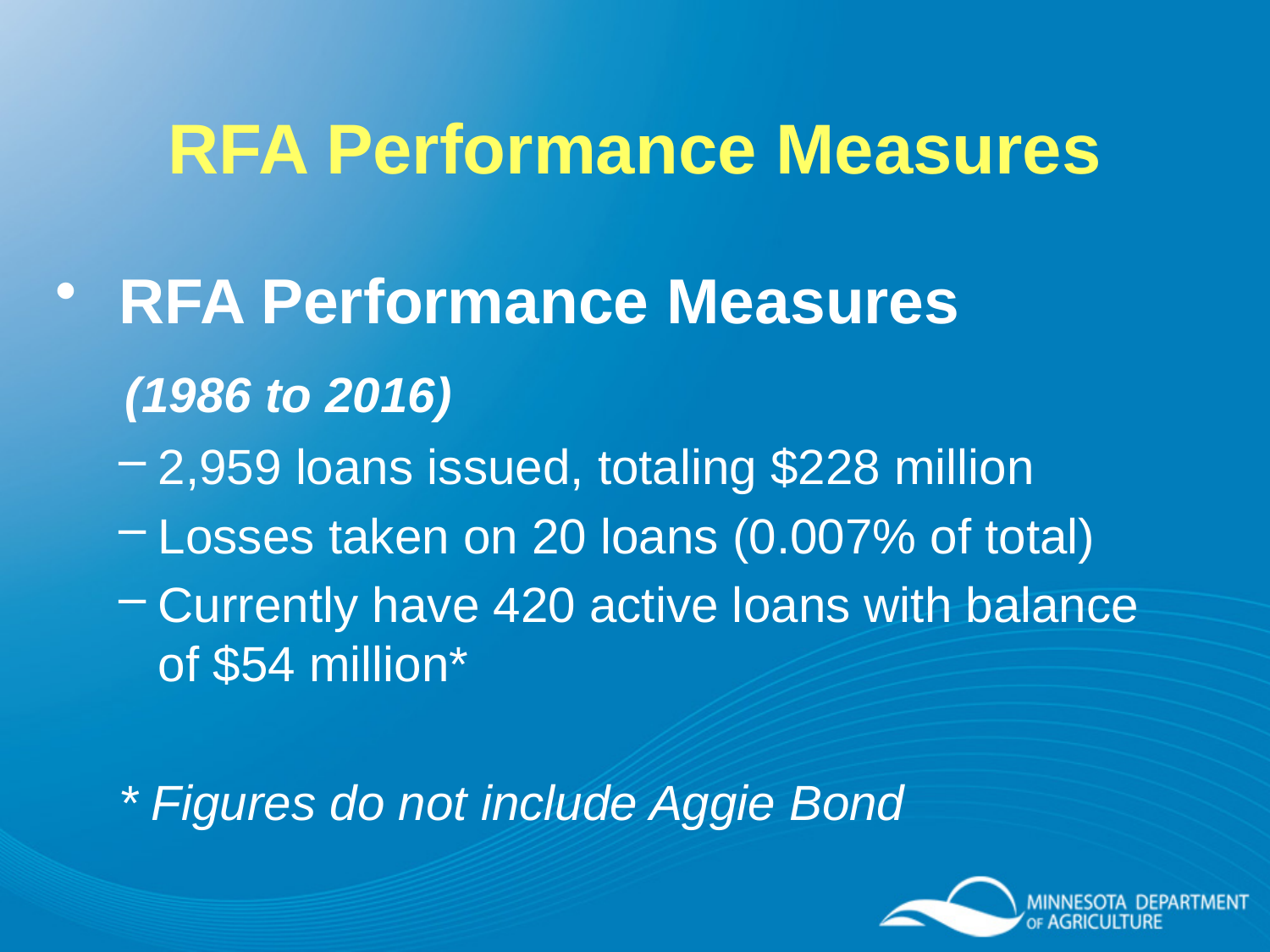

# RFA Performance Measures
RFA Performance Measures
    (1986 to 2016)
2,959 loans issued, totaling $228 million
Losses taken on 20 loans (0.007% of total)
Currently have 420 active loans with balance of $54 million*

* Figures do not include Aggie Bond